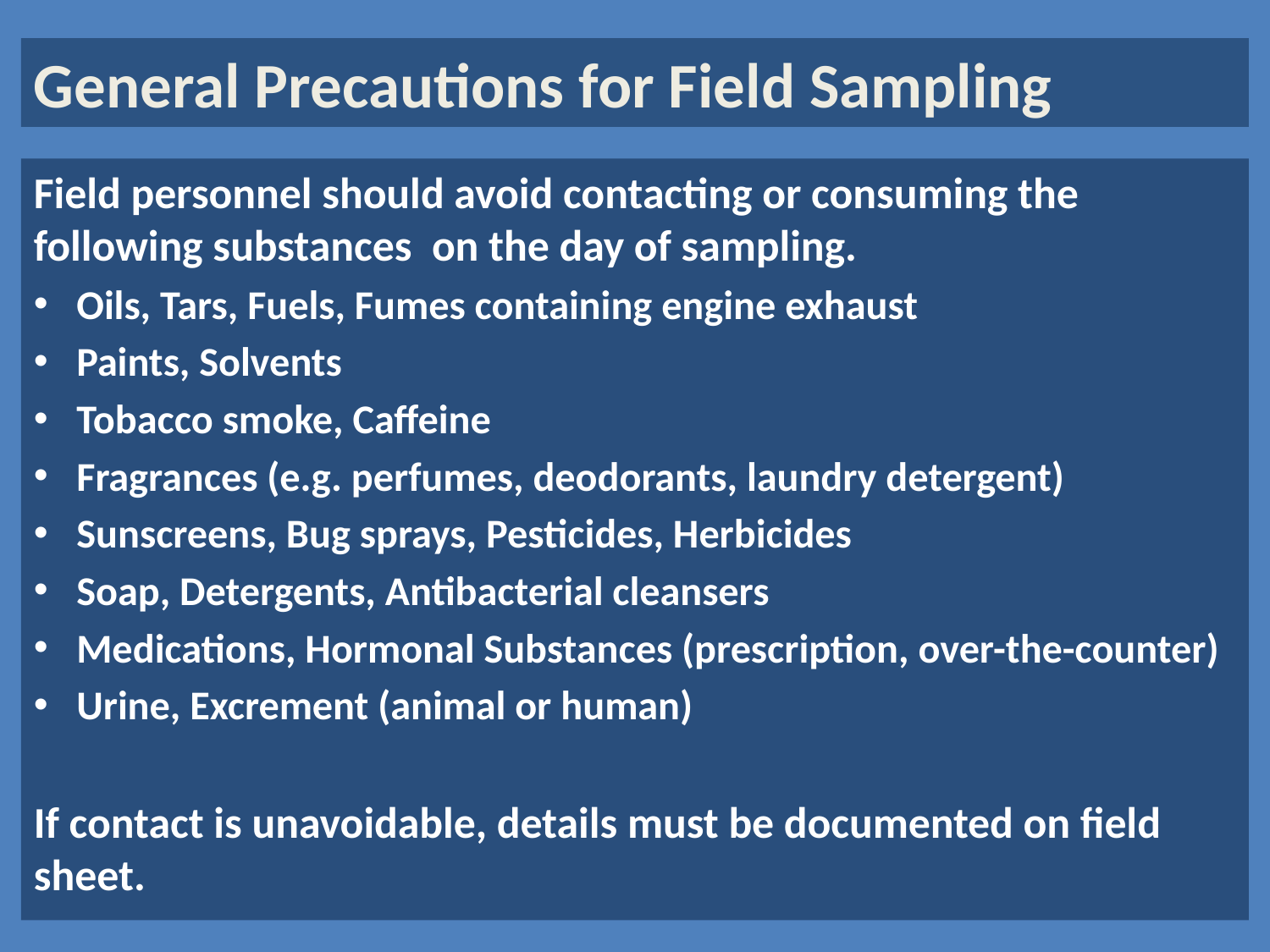

# General Precautions for Field Sampling
Field personnel should avoid contacting or consuming the following substances  on the day of sampling.
Oils, Tars, Fuels, Fumes containing engine exhaust
Paints, Solvents
Tobacco smoke, Caffeine
Fragrances (e.g. perfumes, deodorants, laundry detergent)
Sunscreens, Bug sprays, Pesticides, Herbicides
Soap, Detergents, Antibacterial cleansers
Medications, Hormonal Substances (prescription, over-the-counter)
Urine, Excrement (animal or human)

If contact is unavoidable, details must be documented on field sheet.